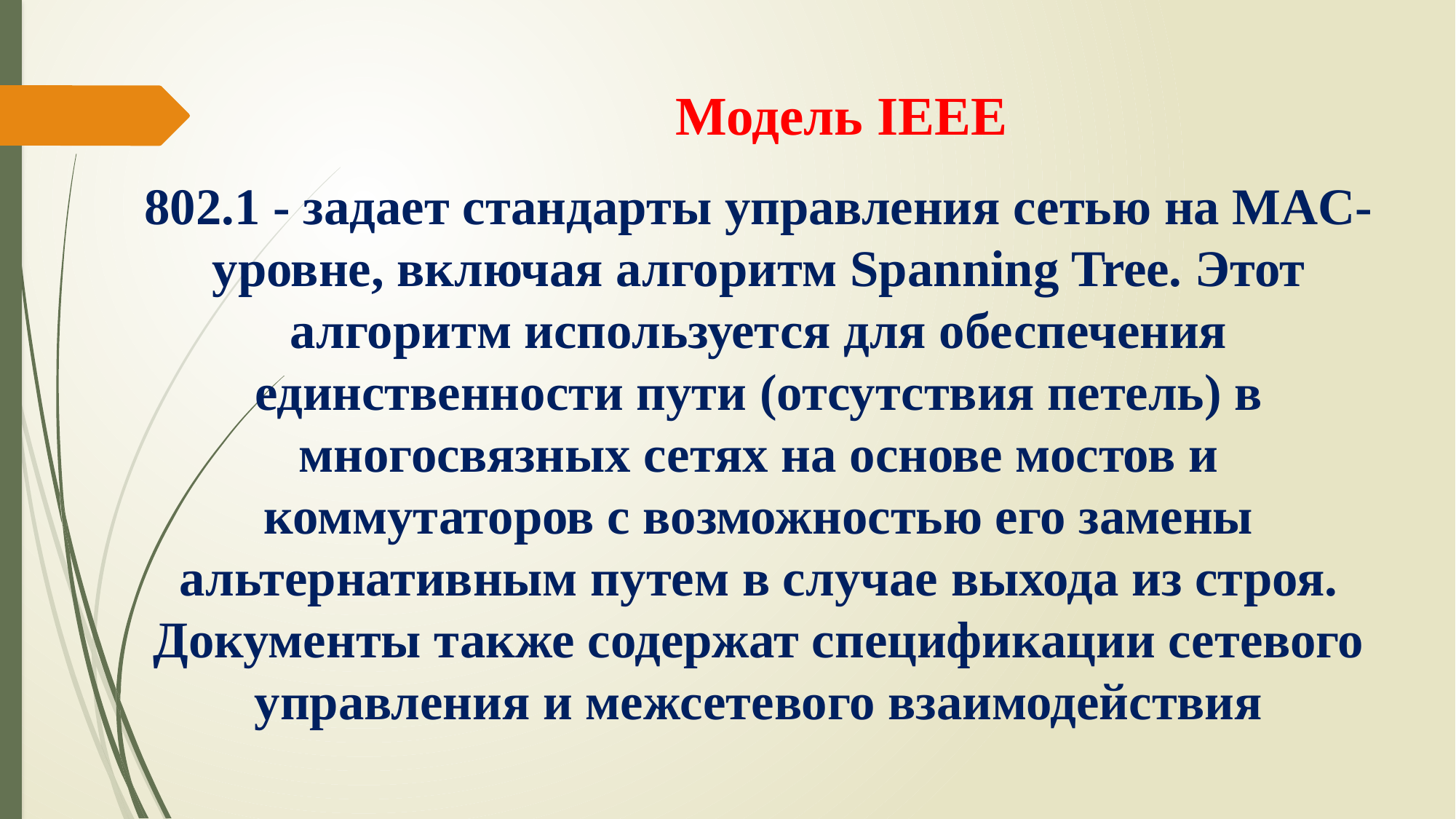

# Модель IEEE
802.1 - задает стандарты управления сетью на MAC-уровне, включая алгоритм Spanning Tree. Этот алгоритм используется для обеспечения единственности пути (отсутствия петель) в многосвязных сетях на основе мостов и коммутаторов с возможностью его замены альтернативным путем в случае выхода из строя. Документы также содержат спецификации сетевого управления и межсетевого взаимодействия